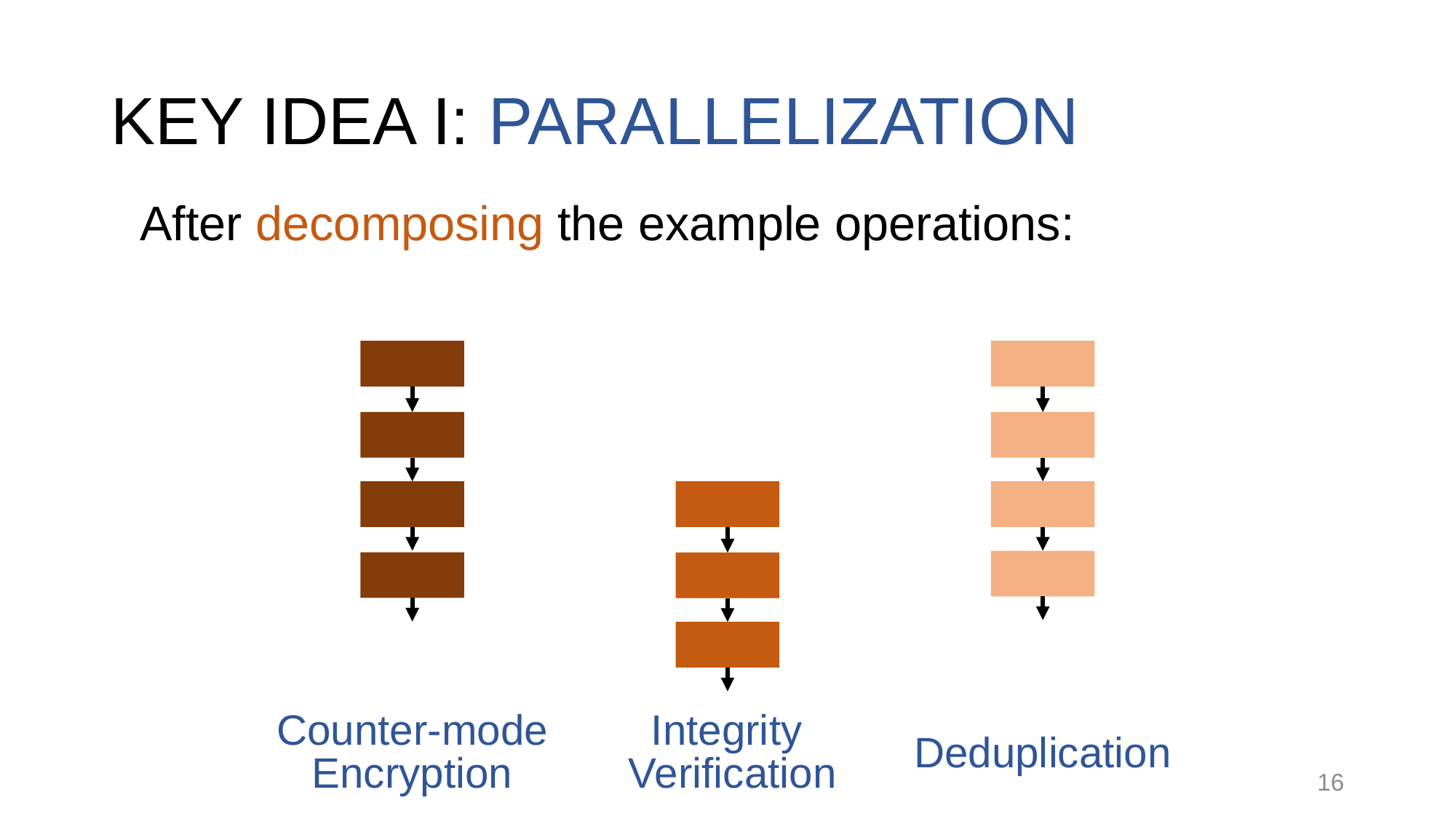

# KEY IDEA I: PARALLELIZATION
After decomposing the example operations:

Counter-mode Encryption
Integrity
Verification
Deduplication
16